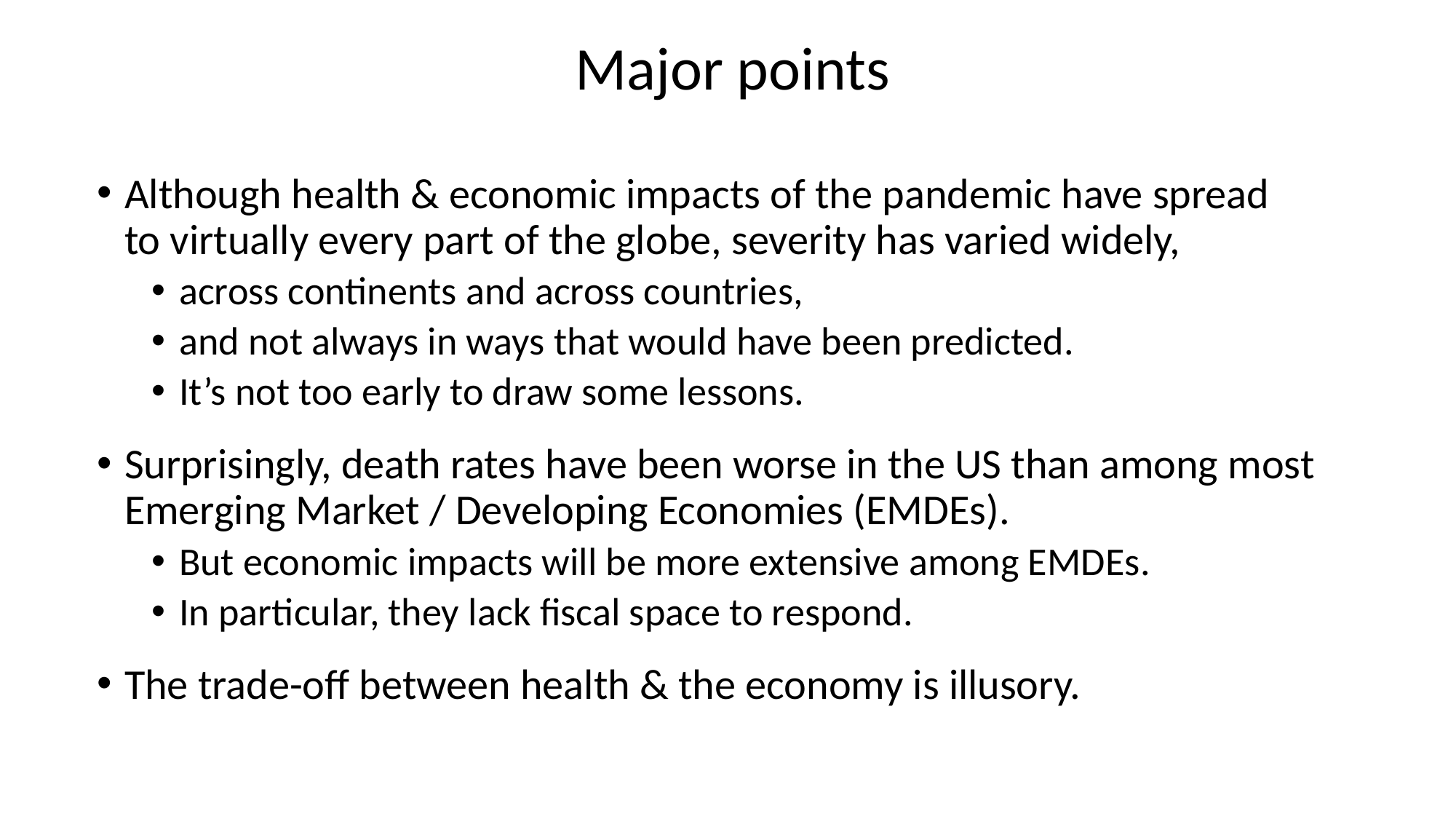

# Major points
Although health & economic impacts of the pandemic have spread
to virtually every part of the globe, severity has varied widely,
across continents and across countries,
and not always in ways that would have been predicted.
It’s not too early to draw some lessons.
Surprisingly, death rates have been worse in the US than among most Emerging Market / Developing Economies (EMDEs).
But economic impacts will be more extensive among EMDEs.
In particular, they lack fiscal space to respond.
The trade-off between health & the economy is illusory.